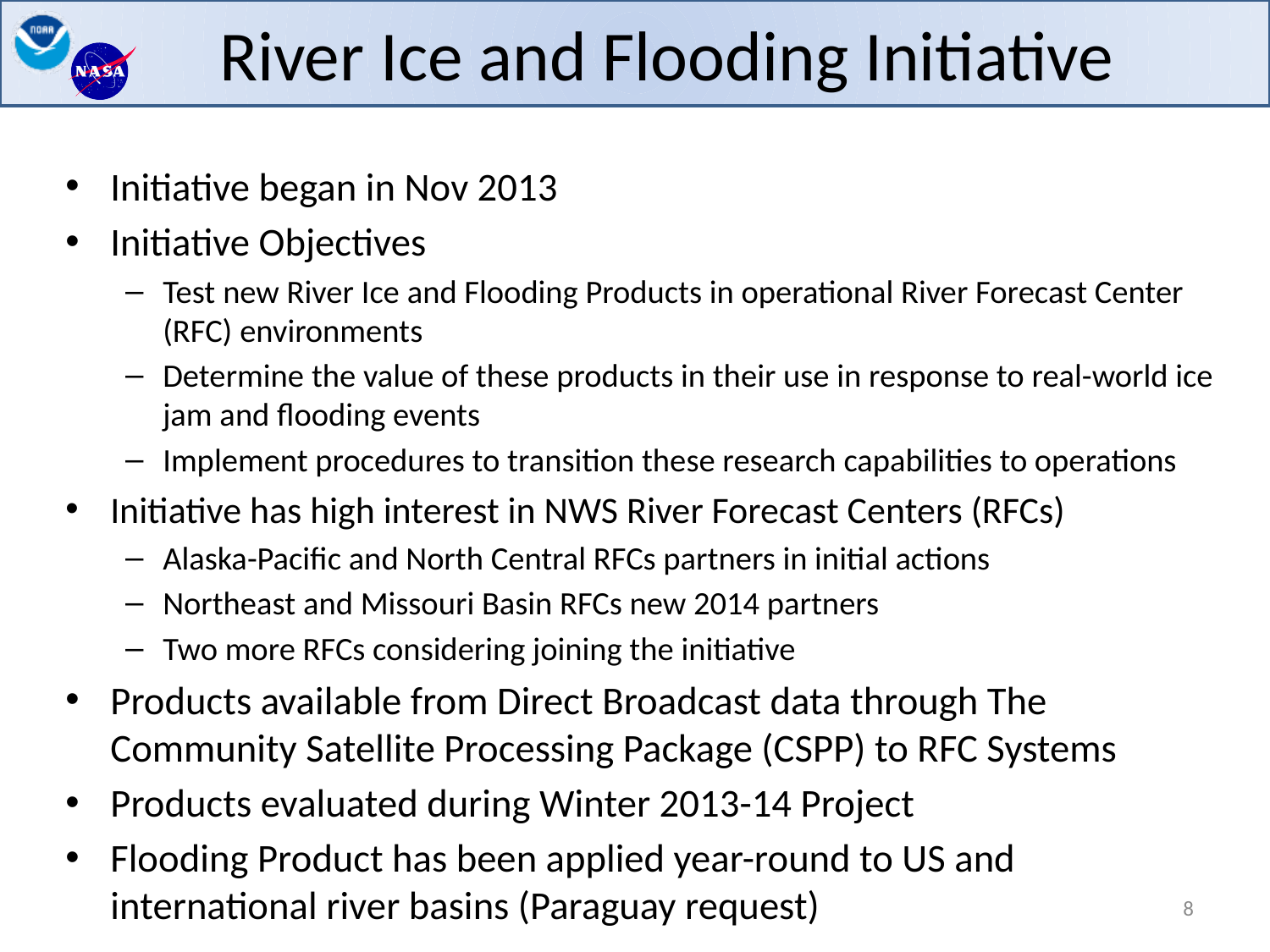

# River Ice and Flooding Initiative
Initiative began in Nov 2013
Initiative Objectives
Test new River Ice and Flooding Products in operational River Forecast Center (RFC) environments
Determine the value of these products in their use in response to real-world ice jam and flooding events
Implement procedures to transition these research capabilities to operations
Initiative has high interest in NWS River Forecast Centers (RFCs)
Alaska-Pacific and North Central RFCs partners in initial actions
Northeast and Missouri Basin RFCs new 2014 partners
Two more RFCs considering joining the initiative
Products available from Direct Broadcast data through The Community Satellite Processing Package (CSPP) to RFC Systems
Products evaluated during Winter 2013-14 Project
Flooding Product has been applied year-round to US and international river basins (Paraguay request)

8